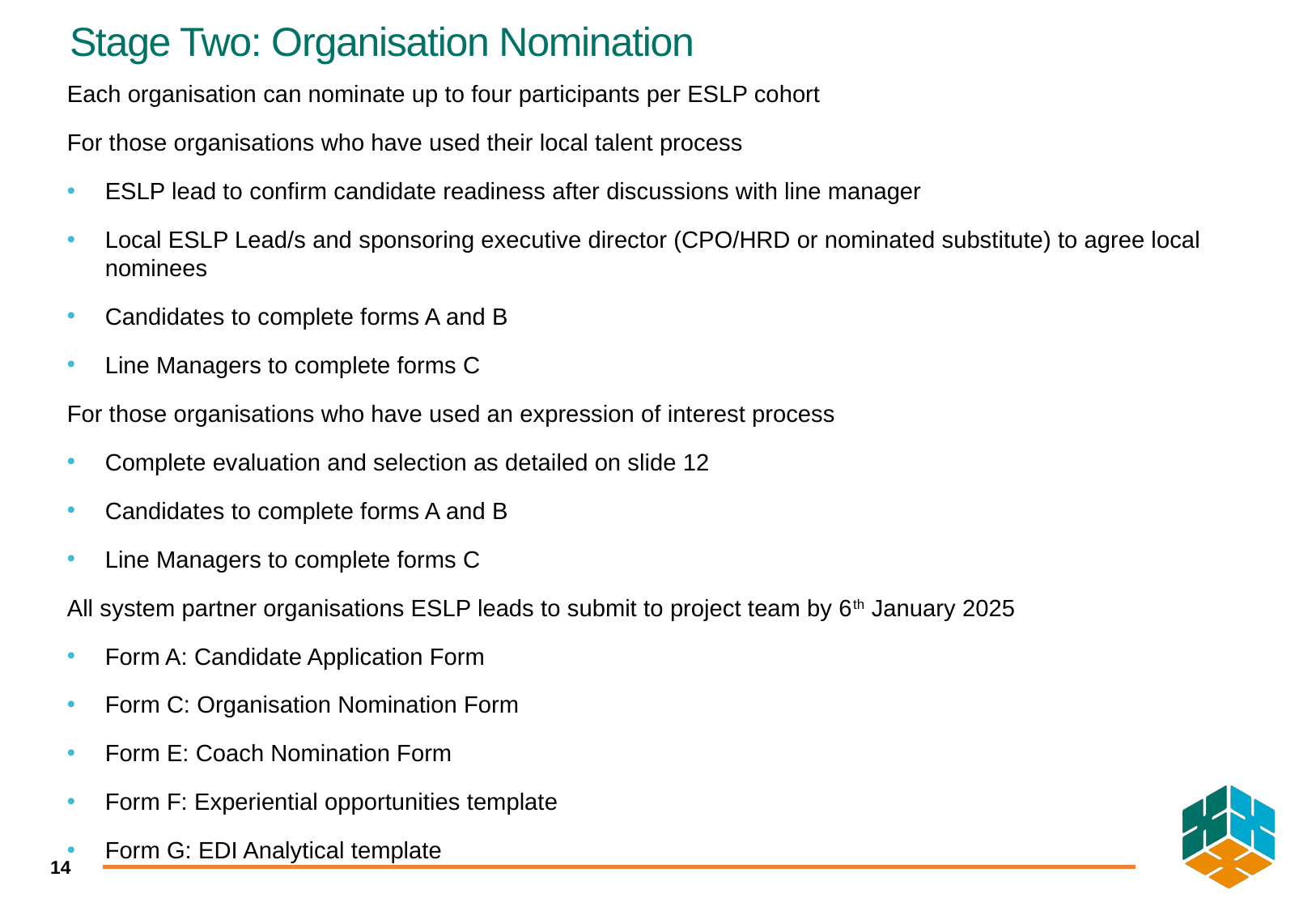

# Stage Two: Organisation Nomination
Each organisation can nominate up to four participants per ESLP cohort
For those organisations who have used their local talent process
ESLP lead to confirm candidate readiness after discussions with line manager
Local ESLP Lead/s and sponsoring executive director (CPO/HRD or nominated substitute) to agree local nominees
Candidates to complete forms A and B
Line Managers to complete forms C
For those organisations who have used an expression of interest process
Complete evaluation and selection as detailed on slide 12
Candidates to complete forms A and B
Line Managers to complete forms C
All system partner organisations ESLP leads to submit to project team by 6th January 2025
Form A: Candidate Application Form
Form C: Organisation Nomination Form
Form E: Coach Nomination Form
Form F: Experiential opportunities template
Form G: EDI Analytical template